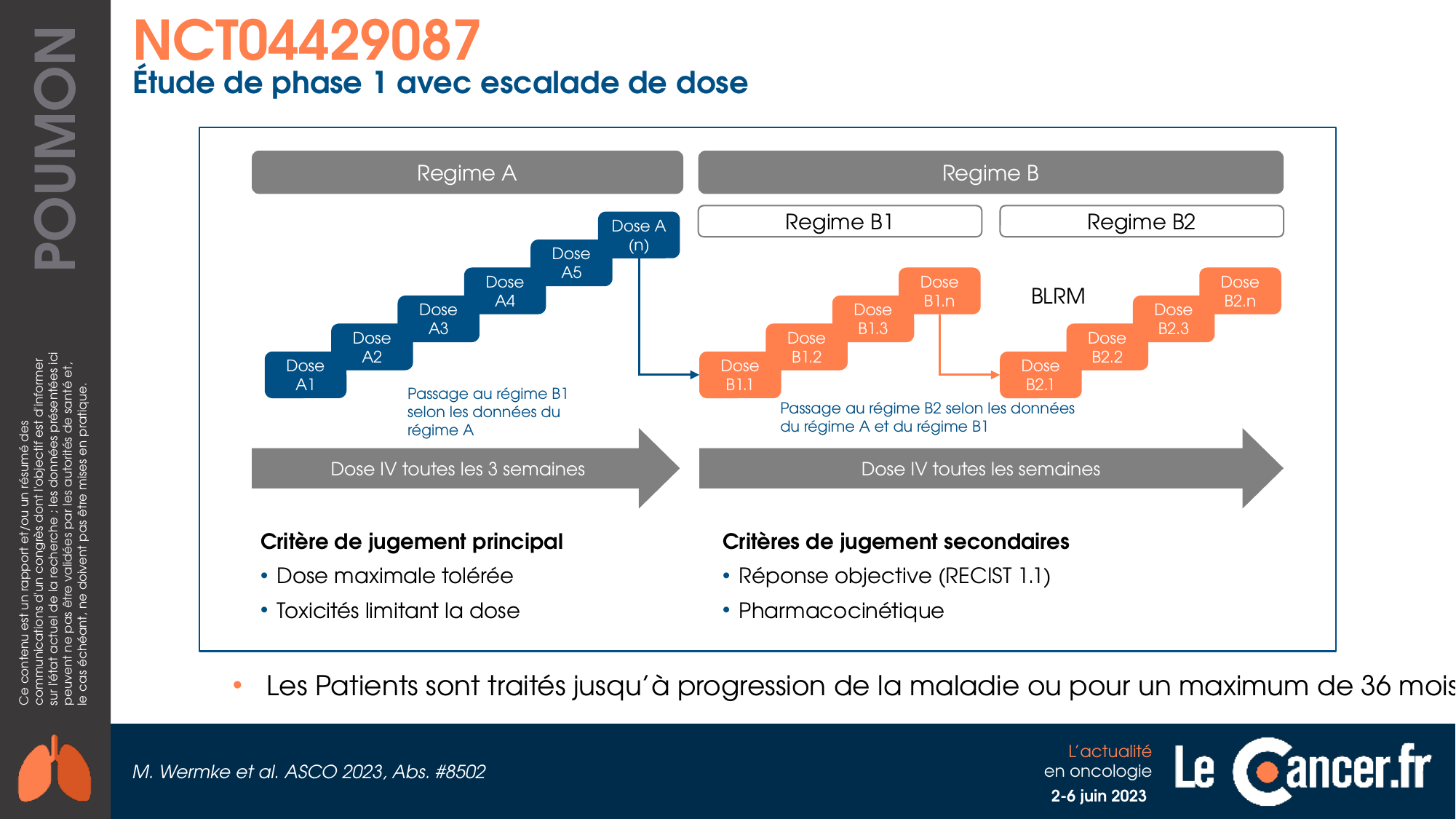

NCT04429087
Étude de phase 1 avec escalade de dose

Regime A
Regime B
Regime B1
Regime B2
Dose A
(n)
Dose A5
Dose A4
Dose B1.n
Dose B2.n
BLRM
Dose A3
Dose B1.3
Dose B2.3
Dose A2
Dose B1.2
Dose B2.2
Dose A1
Dose B1.1
Dose B2.1
Passage au régime B1 selon les données du régime A
Passage au régime B2 selon les données du régime A et du régime B1
 Dose IV toutes les 3 semaines
Dose IV toutes les semaines
Critère de jugement principal
Dose maximale tolérée
Toxicités limitant la dose
Critères de jugement secondaires
Réponse objective (RECIST 1.1)
Pharmacocinétique
Les Patients sont traités jusqu’à progression de la maladie ou pour un maximum de 36 mois
M. Wermke et al. ASCO 2023, Abs. #8502
2-6 juin 2023